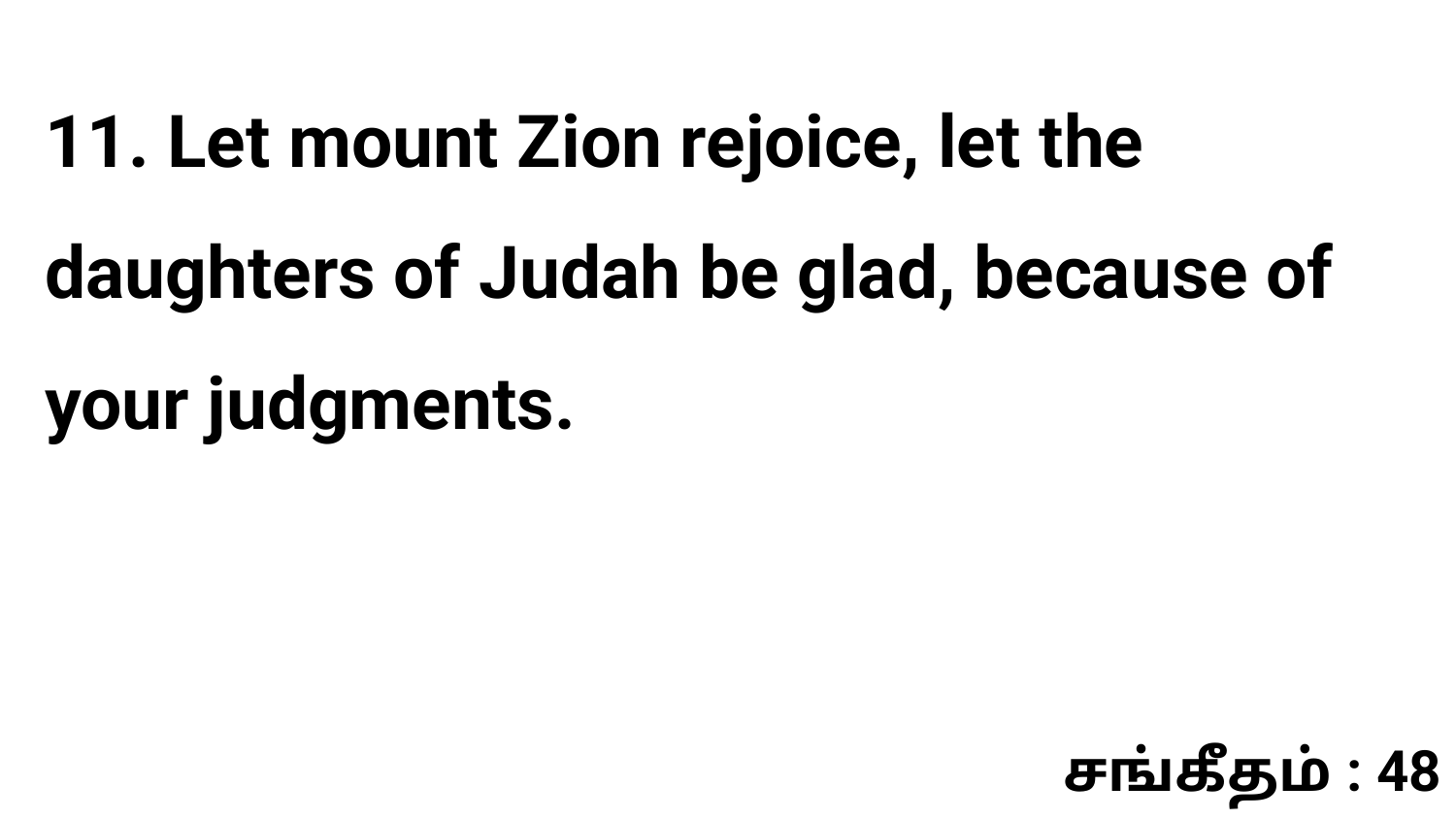

11. Let mount Zion rejoice, let the daughters of Judah be glad, because of your judgments.
சங்கீதம் : 48